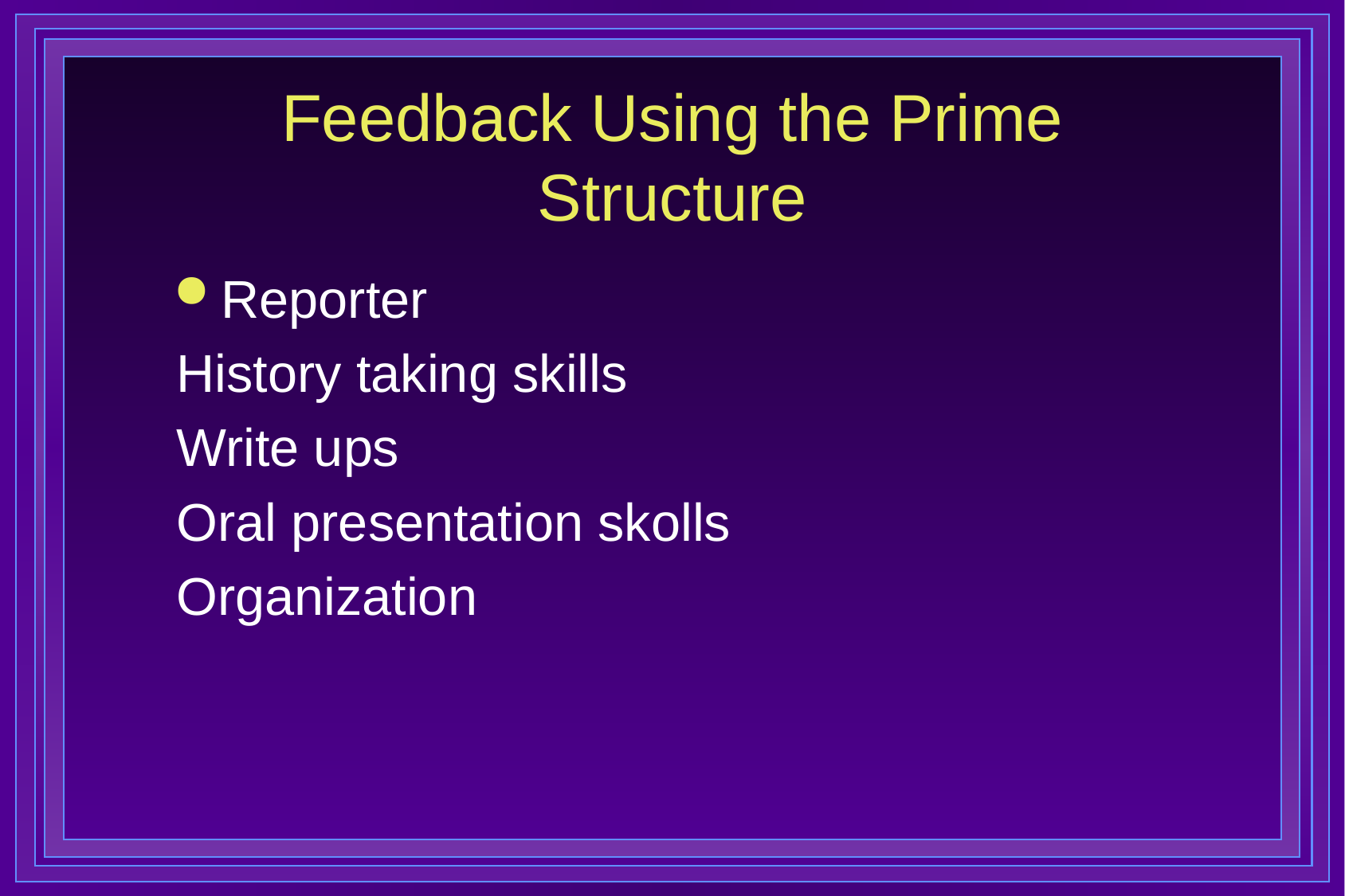

# Feedback Using the Prime Structure
Reporter
History taking skills
Write ups
Oral presentation skolls
Organization